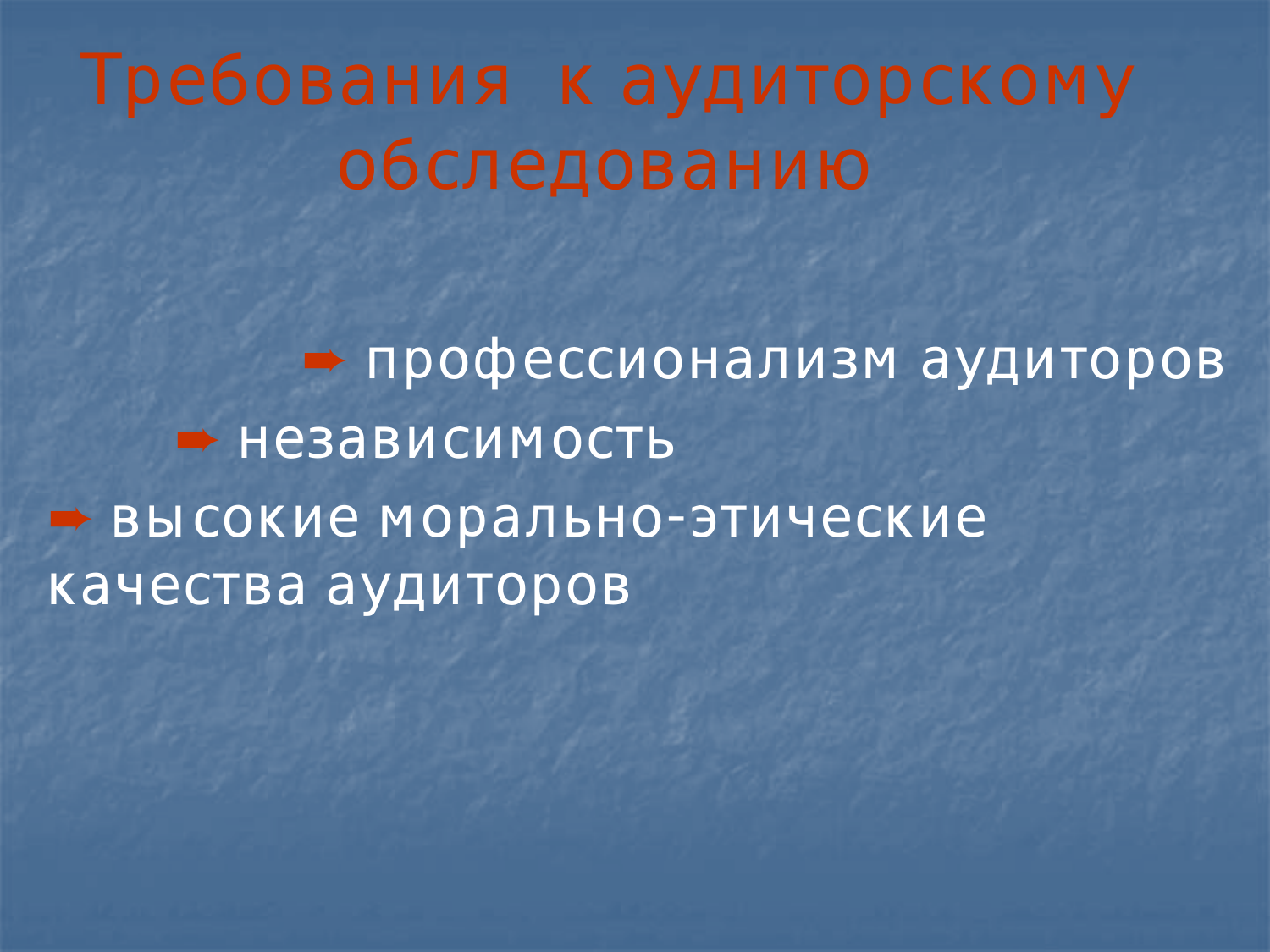

# Требования  к аудиторскому обследованию
		➨ профессионализм аудиторов
	➨ независимость
➨ высокие морально-этические качества аудиторов